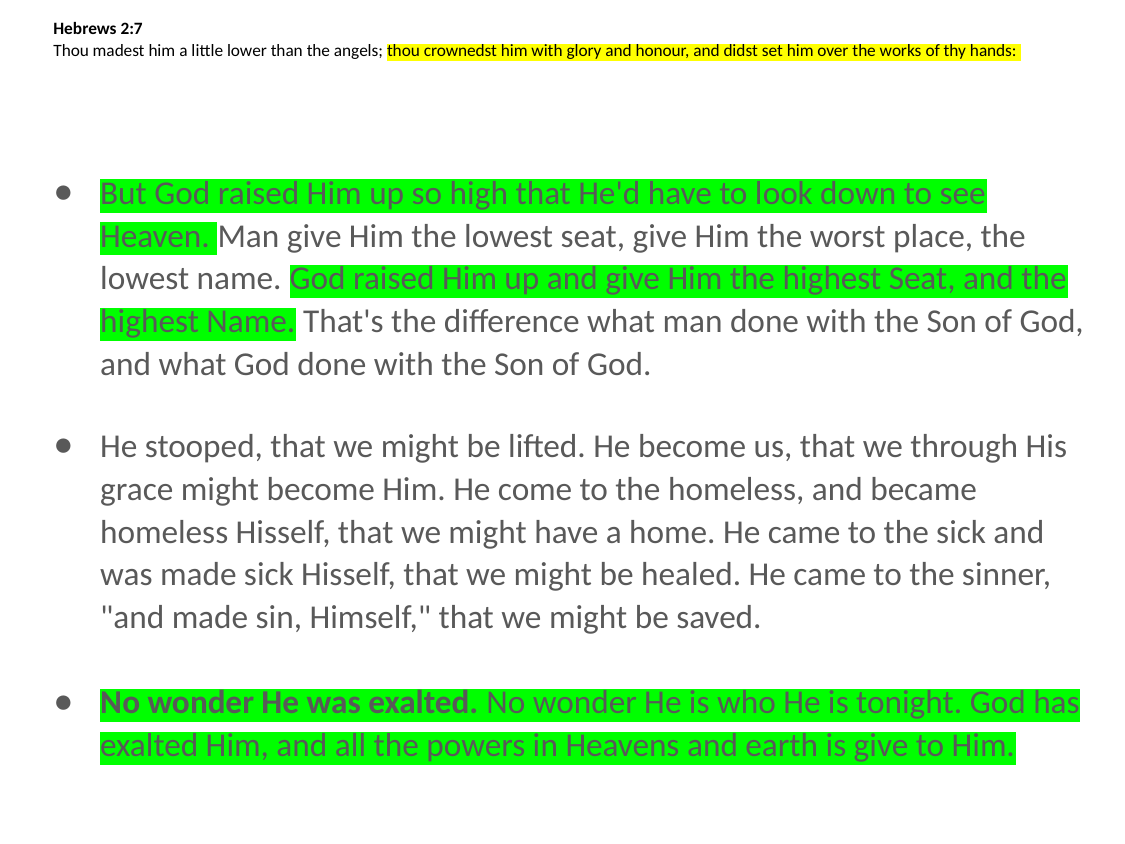

# Hebrews 2:7 Thou madest him a little lower than the angels; thou crownedst him with glory and honour, and didst set him over the works of thy hands:
But God raised Him up so high that He'd have to look down to see Heaven. Man give Him the lowest seat, give Him the worst place, the lowest name. God raised Him up and give Him the highest Seat, and the highest Name. That's the difference what man done with the Son of God, and what God done with the Son of God.
He stooped, that we might be lifted. He become us, that we through His grace might become Him. He come to the homeless, and became homeless Hisself, that we might have a home. He came to the sick and was made sick Hisself, that we might be healed. He came to the sinner, "and made sin, Himself," that we might be saved.
No wonder He was exalted. No wonder He is who He is tonight. God has exalted Him, and all the powers in Heavens and earth is give to Him.